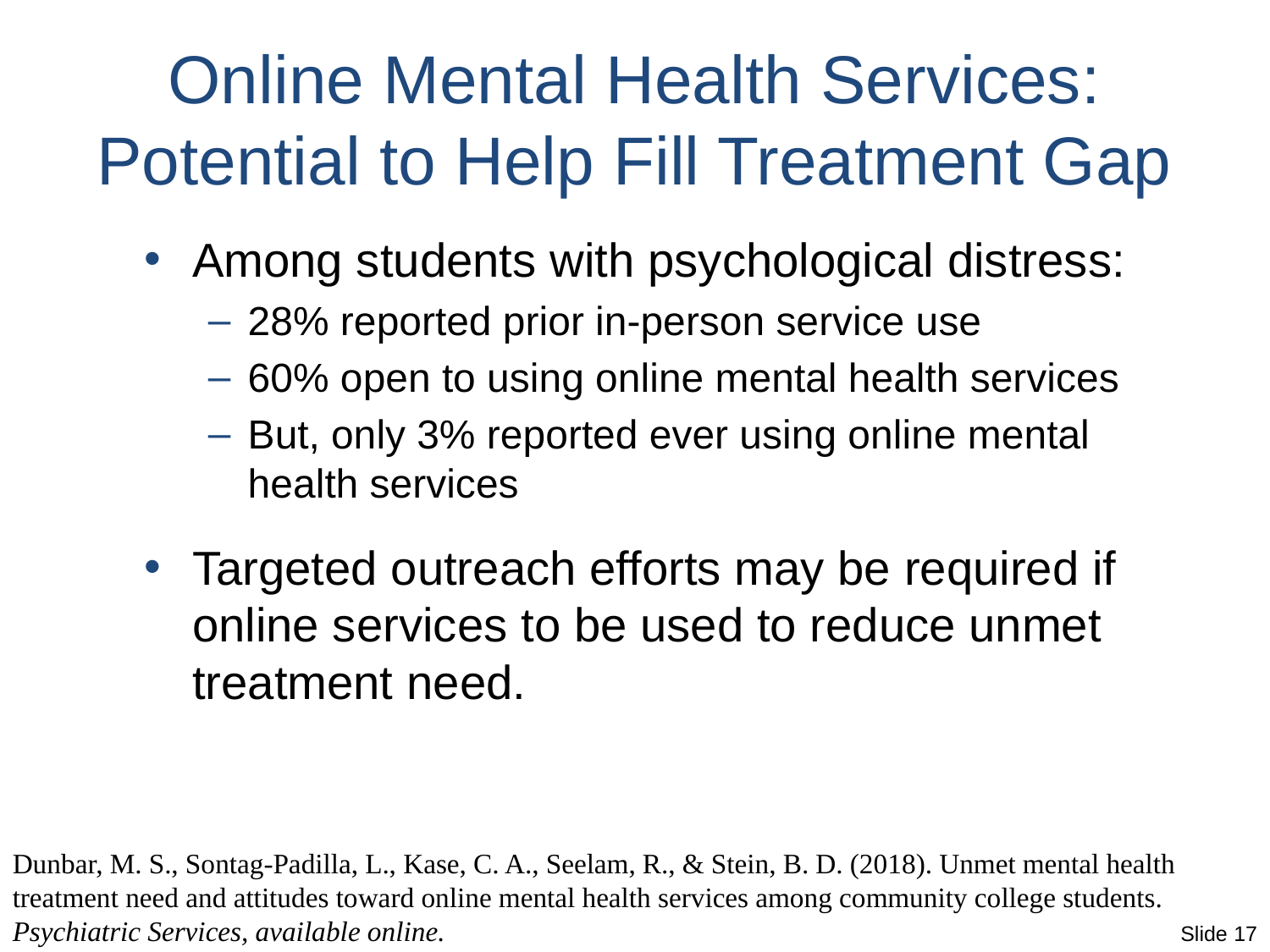

# Online Mental Health Services: Potential to Help Fill Treatment Gap
Among students with psychological distress:
28% reported prior in-person service use
60% open to using online mental health services
But, only 3% reported ever using online mental health services
Targeted outreach efforts may be required if online services to be used to reduce unmet treatment need.
Dunbar, M. S., Sontag-Padilla, L., Kase, C. A., Seelam, R., & Stein, B. D. (2018). Unmet mental health treatment need and attitudes toward online mental health services among community college students. Psychiatric Services, available online.